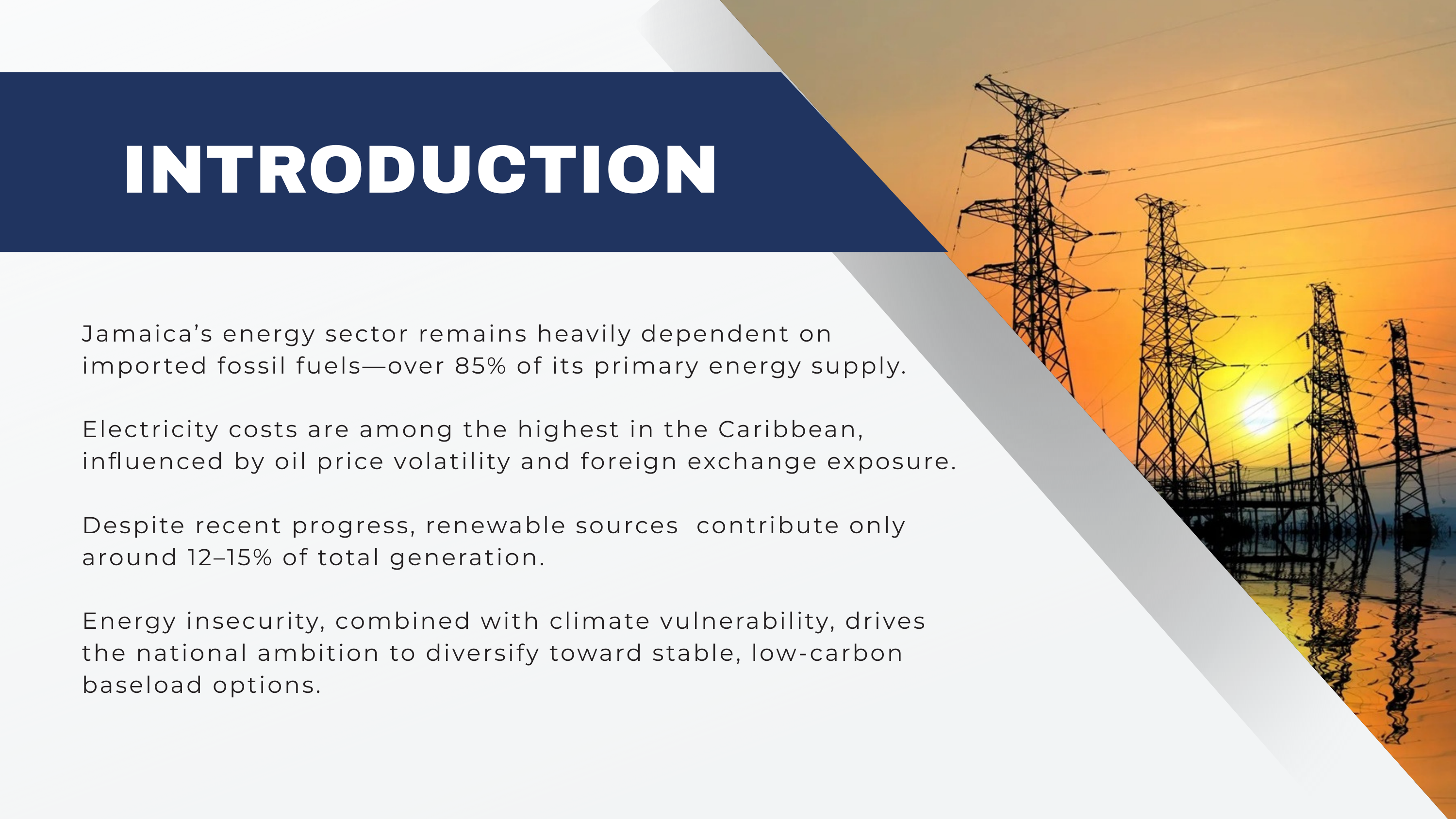

INTRODUCTION
Jamaica’s energy sector remains heavily dependent on imported fossil fuels—over 85% of its primary energy supply.

Electricity costs are among the highest in the Caribbean, influenced by oil price volatility and foreign exchange exposure.

Despite recent progress, renewable sources  contribute only around 12–15% of total generation.

Energy insecurity, combined with climate vulnerability, drives the national ambition to diversify toward stable, low-carbon baseload options.